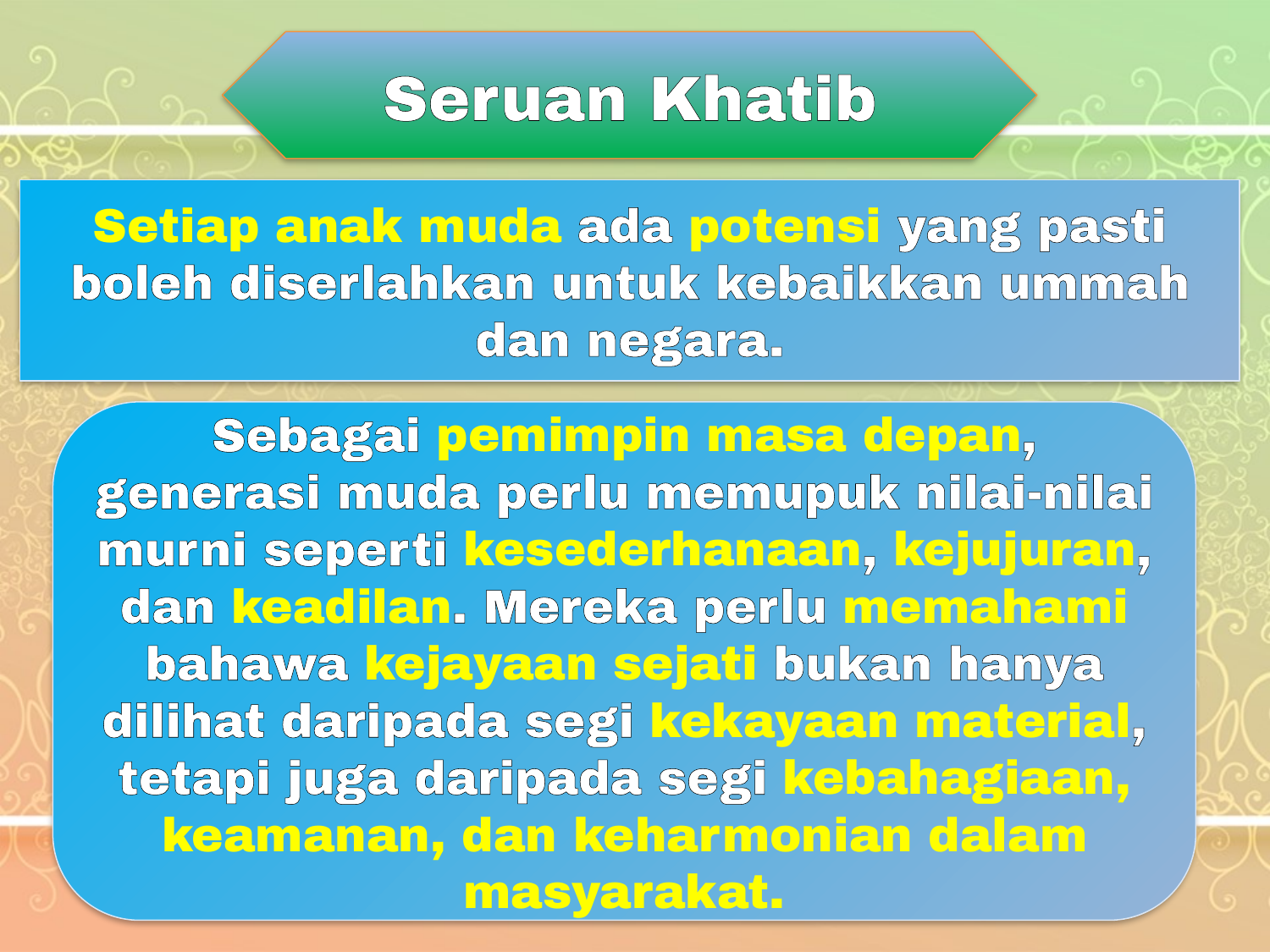

Seruan Khatib
Setiap anak muda ada potensi yang pasti boleh diserlahkan untuk kebaikkan ummah dan negara.
Sebagai pemimpin masa depan, generasi muda perlu memupuk nilai-nilai murni seperti kesederhanaan, kejujuran, dan keadilan. Mereka perlu memahami bahawa kejayaan sejati bukan hanya dilihat daripada segi kekayaan material, tetapi juga daripada segi kebahagiaan, keamanan, dan keharmonian dalam masyarakat.